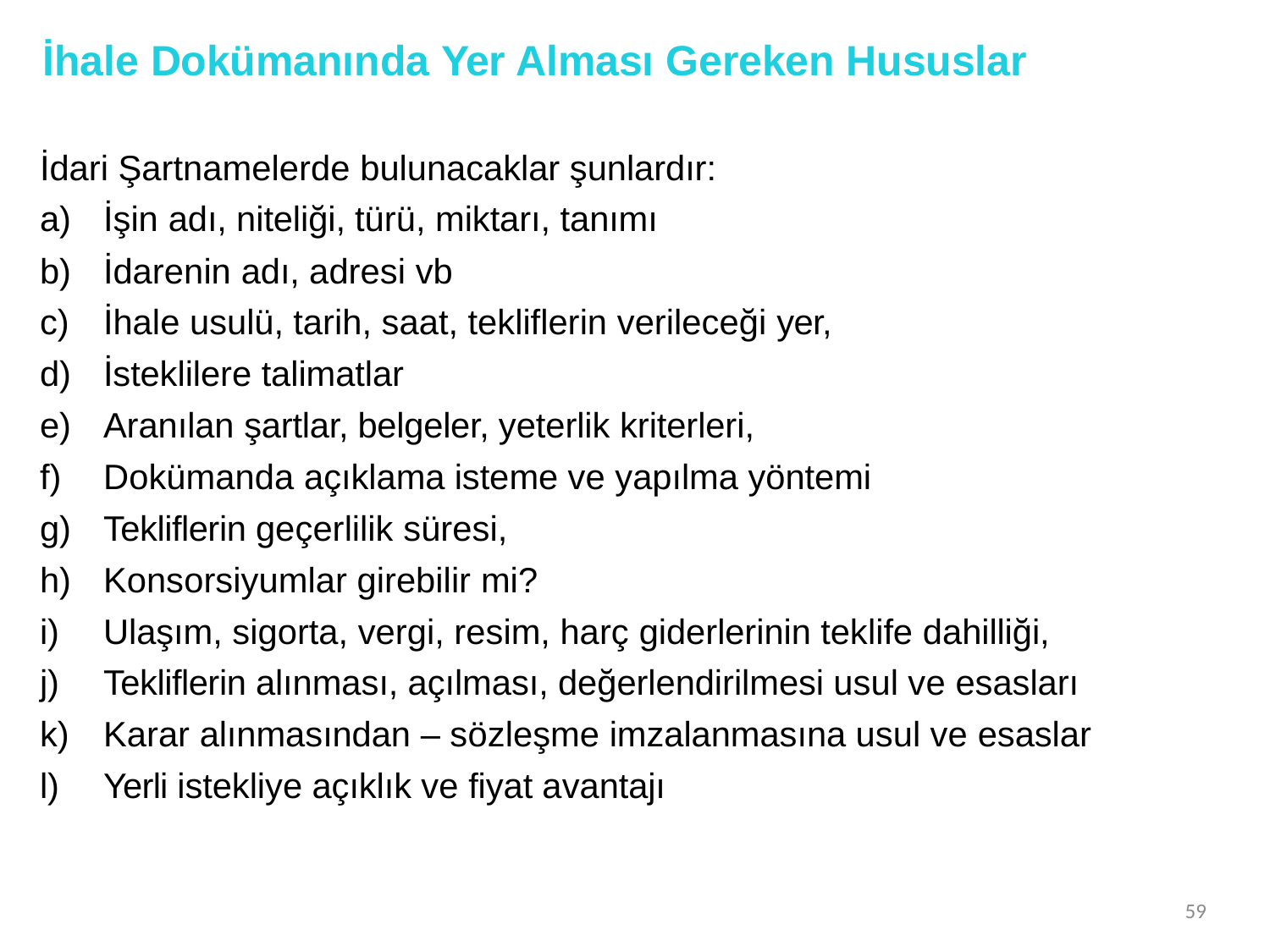

# İhale Dokümanında Yer Alması Gereken Hususlar
İdari Şartnamelerde bulunacaklar şunlardır:
İşin adı, niteliği, türü, miktarı, tanımı
İdarenin adı, adresi vb
İhale usulü, tarih, saat, tekliflerin verileceği yer,
İsteklilere talimatlar
Aranılan şartlar, belgeler, yeterlik kriterleri,
Dokümanda açıklama isteme ve yapılma yöntemi
Tekliflerin geçerlilik süresi,
Konsorsiyumlar girebilir mi?
Ulaşım, sigorta, vergi, resim, harç giderlerinin teklife dahilliği,
Tekliflerin alınması, açılması, değerlendirilmesi usul ve esasları
Karar alınmasından – sözleşme imzalanmasına usul ve esaslar
Yerli istekliye açıklık ve fiyat avantajı
59